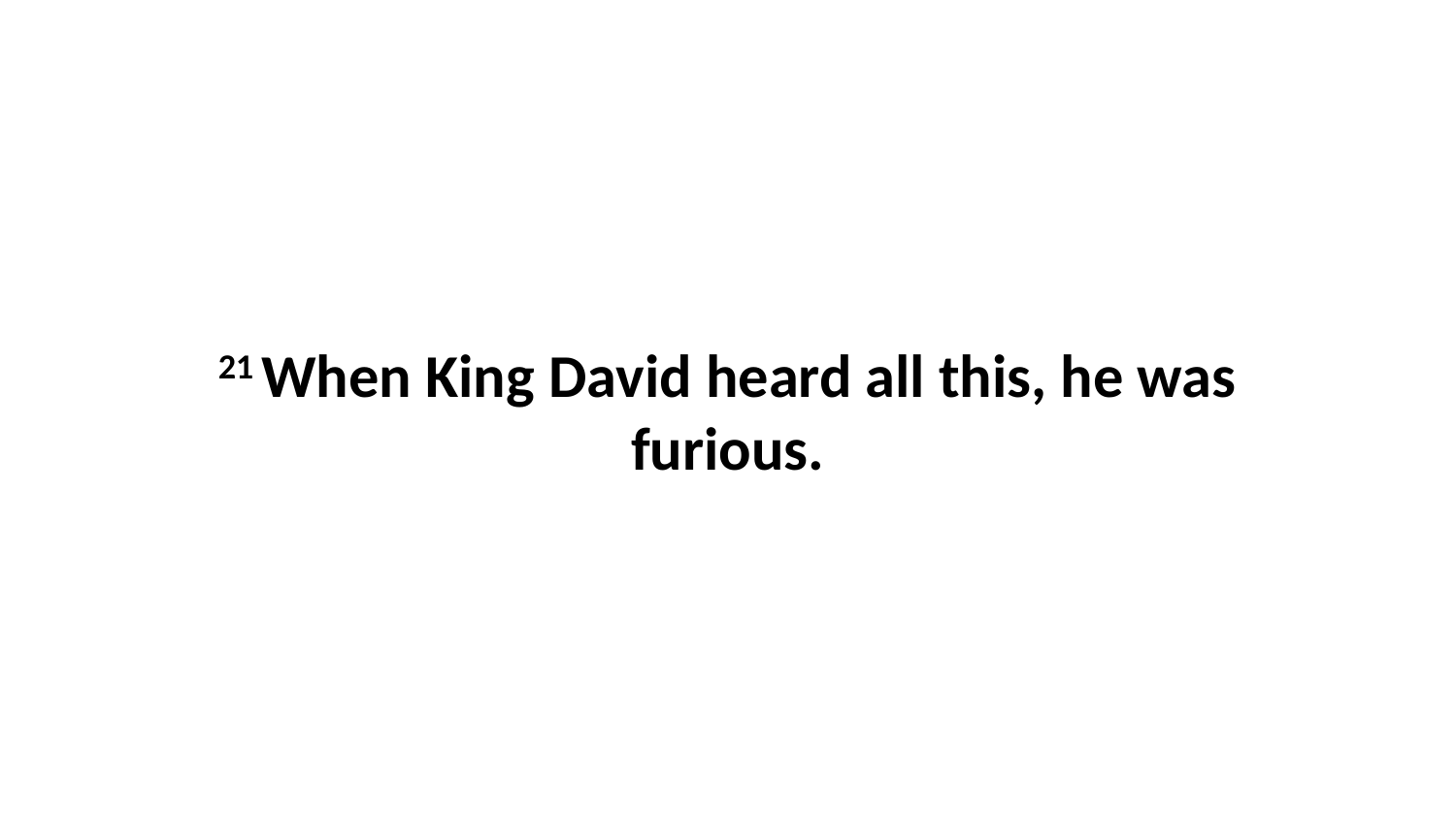

21 When King David heard all this, he was furious.